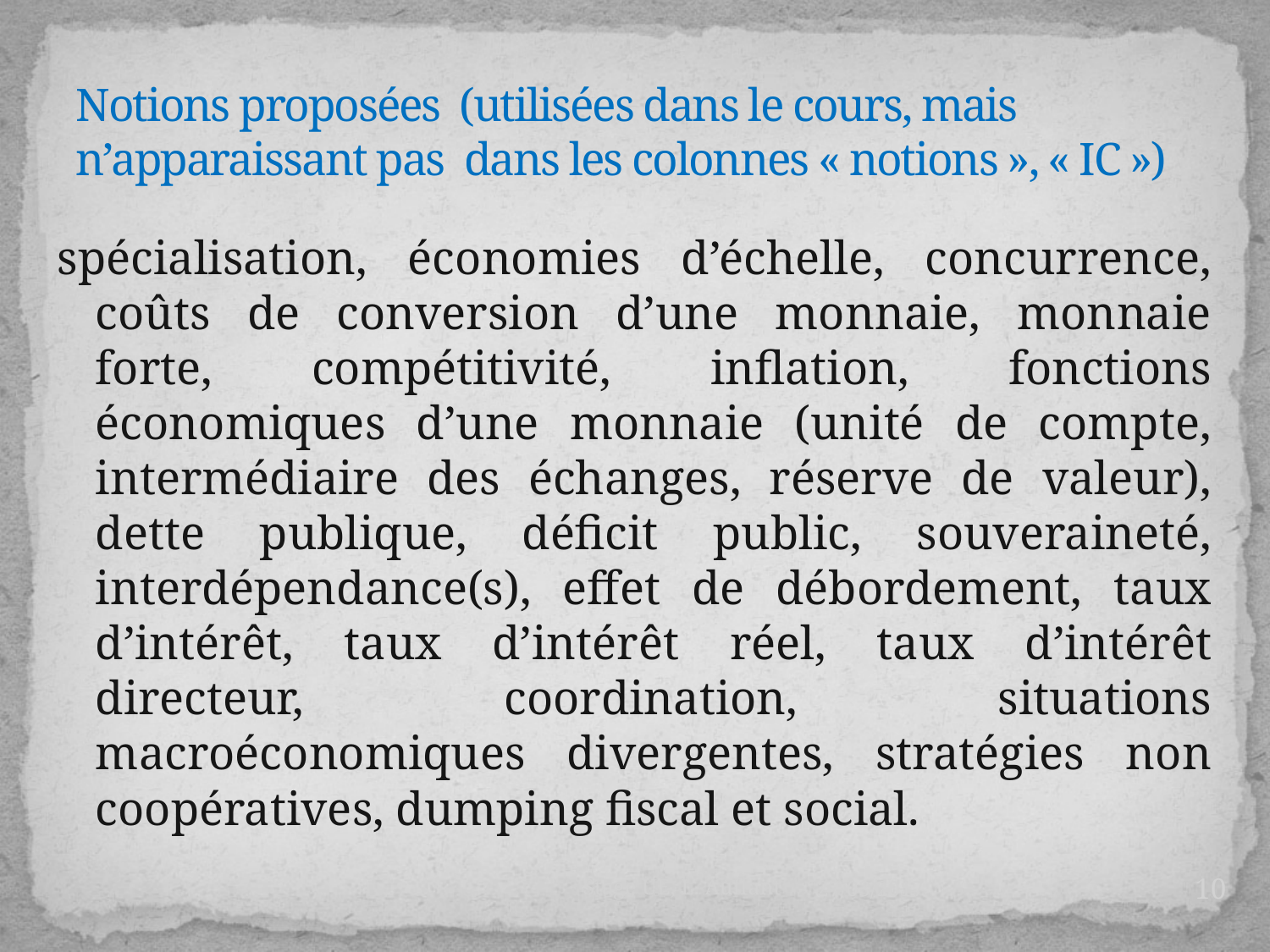

# Notions proposées  (utilisées dans le cours, mais n’apparaissant pas  dans les colonnes « notions », « IC »)
spécialisation, économies d’échelle, concurrence, coûts de conversion d’une monnaie, monnaie forte, compétitivité, inflation, fonctions économiques d’une monnaie (unité de compte, intermédiaire des échanges, réserve de valeur), dette publique, déficit public, souveraineté, interdépendance(s), effet de débordement, taux d’intérêt, taux d’intérêt réel, taux d’intérêt directeur, coordination, situations macroéconomiques divergentes, stratégies non coopératives, dumping fiscal et social.
10
Stage UE, L. Auffant
27/03/2017